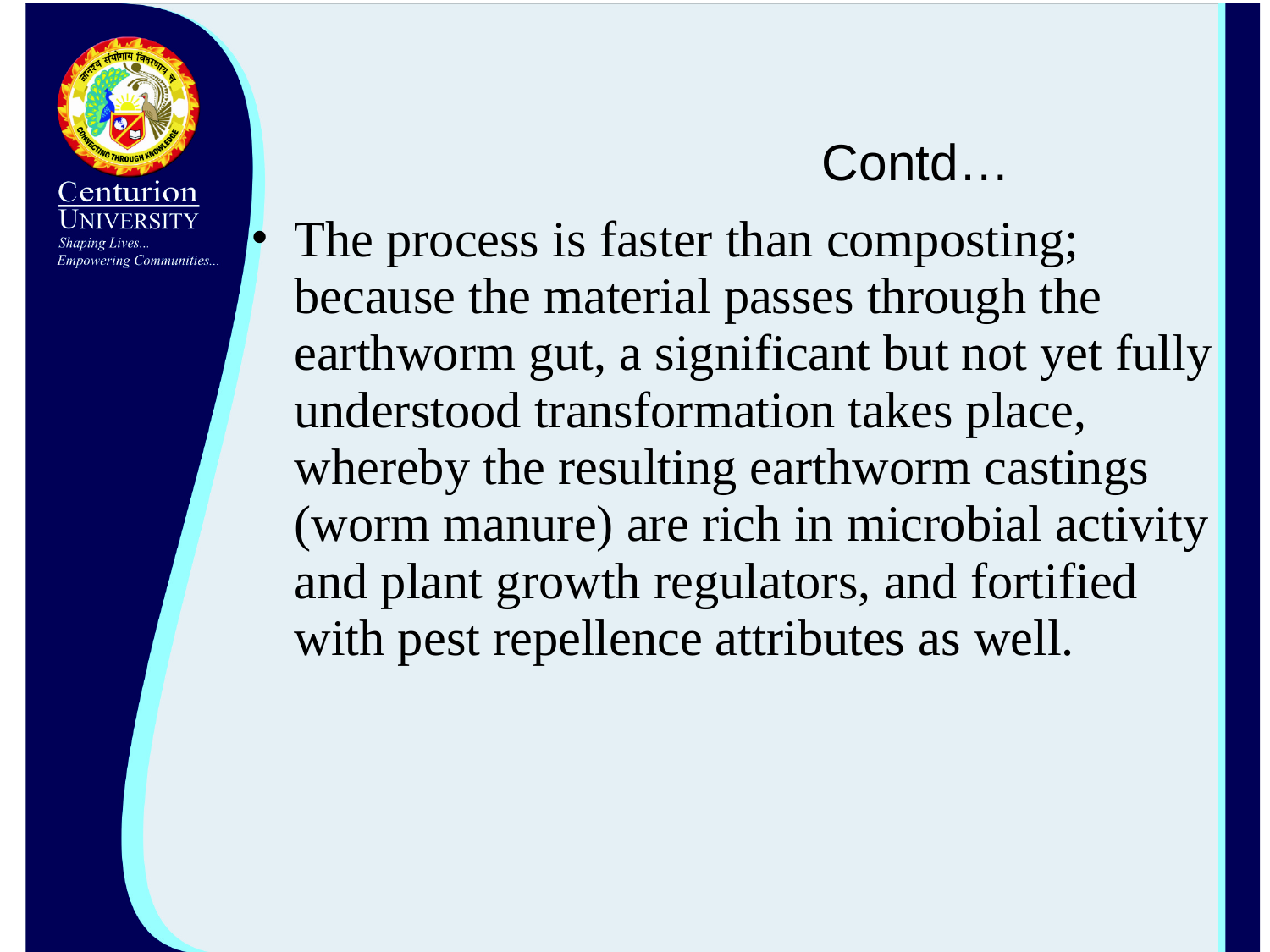

# Contd…
The process is faster than composting; because the material passes through the earthworm gut, a significant but not yet fully understood transformation takes place, whereby the resulting earthworm castings (worm manure) are rich in microbial activity and plant growth regulators, and fortified with pest repellence attributes as well.